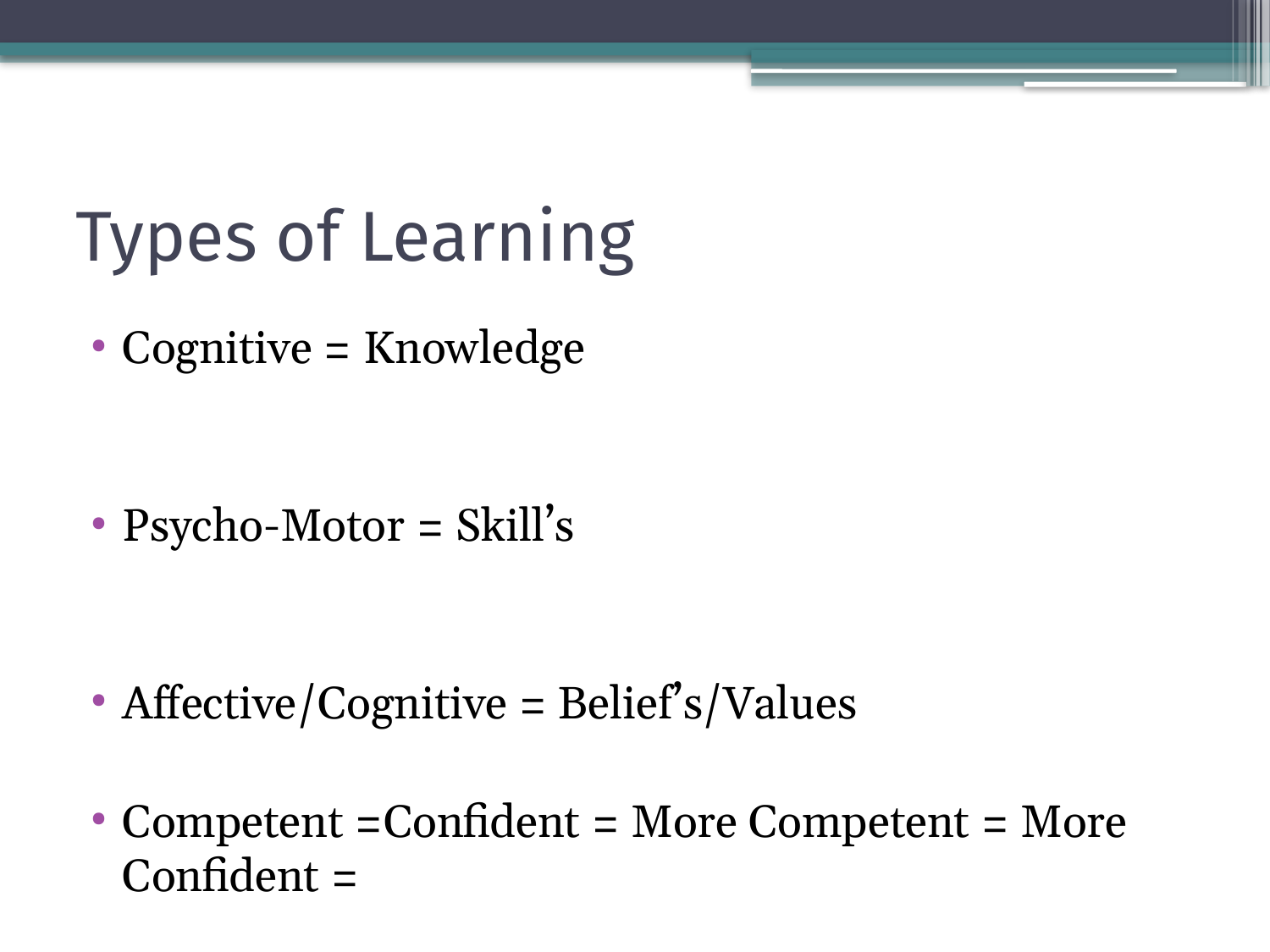

# Types of Learning
Cognitive = Knowledge

Psycho-Motor = Skill’s

Affective/Cognitive = Belief’s/Values

Competent =Confident = More Competent = More Confident =